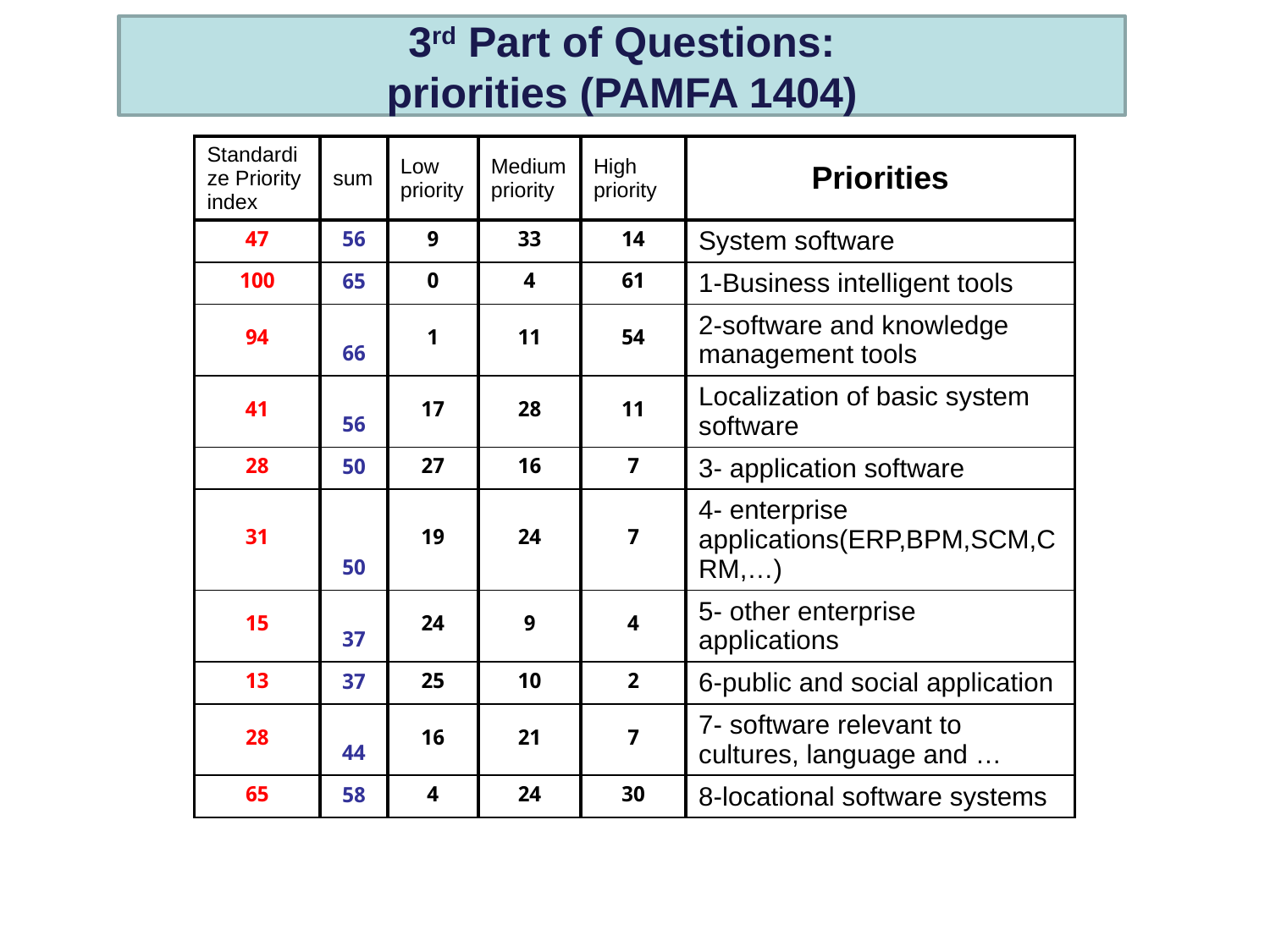

3rd Part of Questions:
priorities (PAMFA 1404)
| Standardize Priority index | sum | Low priority | Medium priority | High priority | Priorities |
| --- | --- | --- | --- | --- | --- |
| 47 | 56 | 9 | 33 | 14 | System software |
| 100 | 65 | 0 | 4 | 61 | 1-Business intelligent tools |
| 94 | 66 | 1 | 11 | 54 | 2-software and knowledge management tools |
| 41 | 56 | 17 | 28 | 11 | Localization of basic system software |
| 28 | 50 | 27 | 16 | 7 | 3- application software |
| 31 | 50 | 19 | 24 | 7 | 4- enterprise applications(ERP,BPM,SCM,CRM,…) |
| 15 | 37 | 24 | 9 | 4 | 5- other enterprise applications |
| 13 | 37 | 25 | 10 | 2 | 6-public and social application |
| 28 | 44 | 16 | 21 | 7 | 7- software relevant to cultures, language and … |
| 65 | 58 | 4 | 24 | 30 | 8-locational software systems |